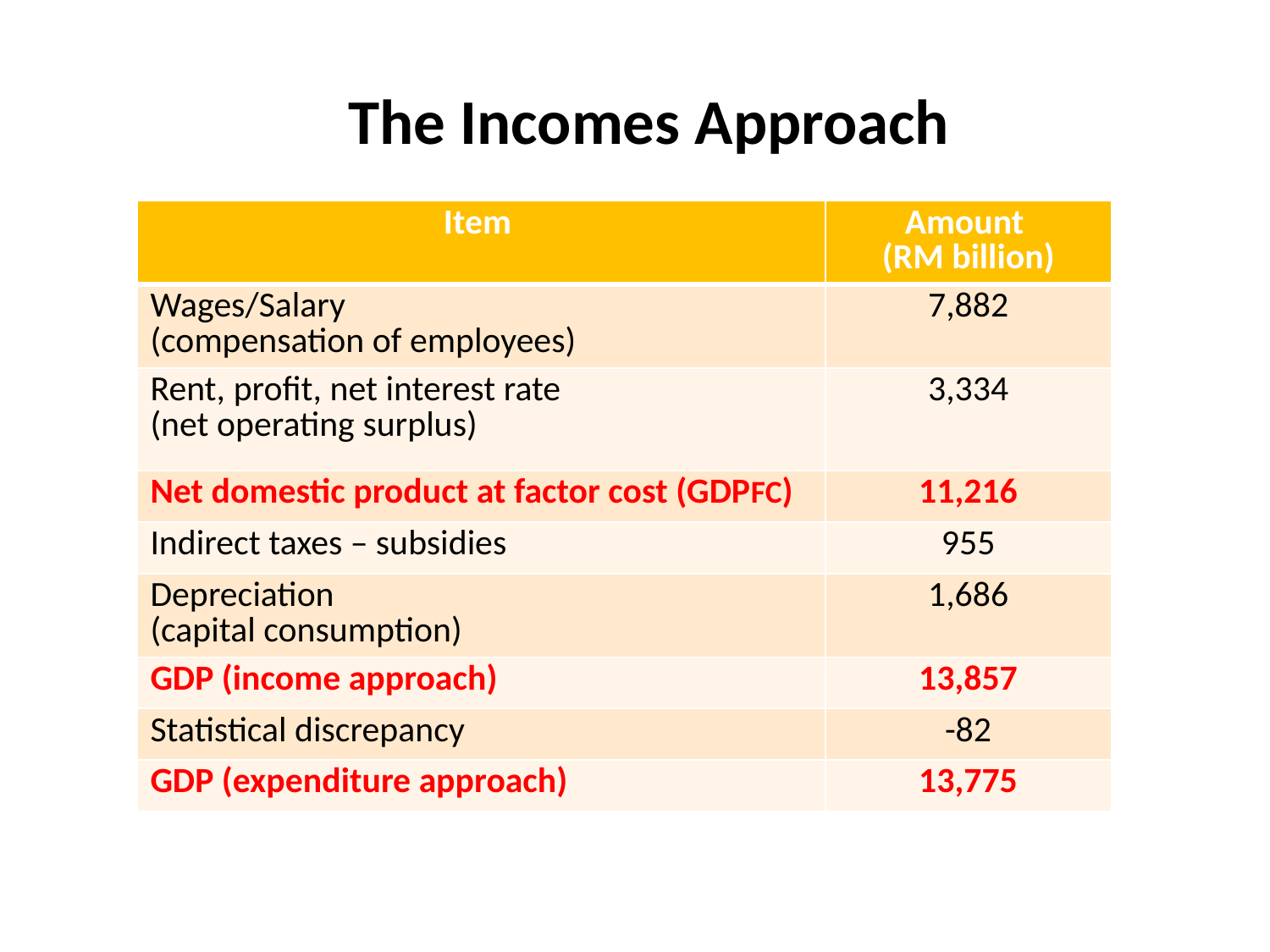

The Incomes Approach
| Item | Amount (RM billion) |
| --- | --- |
| Wages/Salary (compensation of employees) | 7,882 |
| Rent, profit, net interest rate (net operating surplus) | 3,334 |
| Net domestic product at factor cost (GDPFC) | 11,216 |
| Indirect taxes – subsidies | 955 |
| Depreciation (capital consumption) | 1,686 |
| GDP (income approach) | 13,857 |
| Statistical discrepancy | -82 |
| GDP (expenditure approach) | 13,775 |